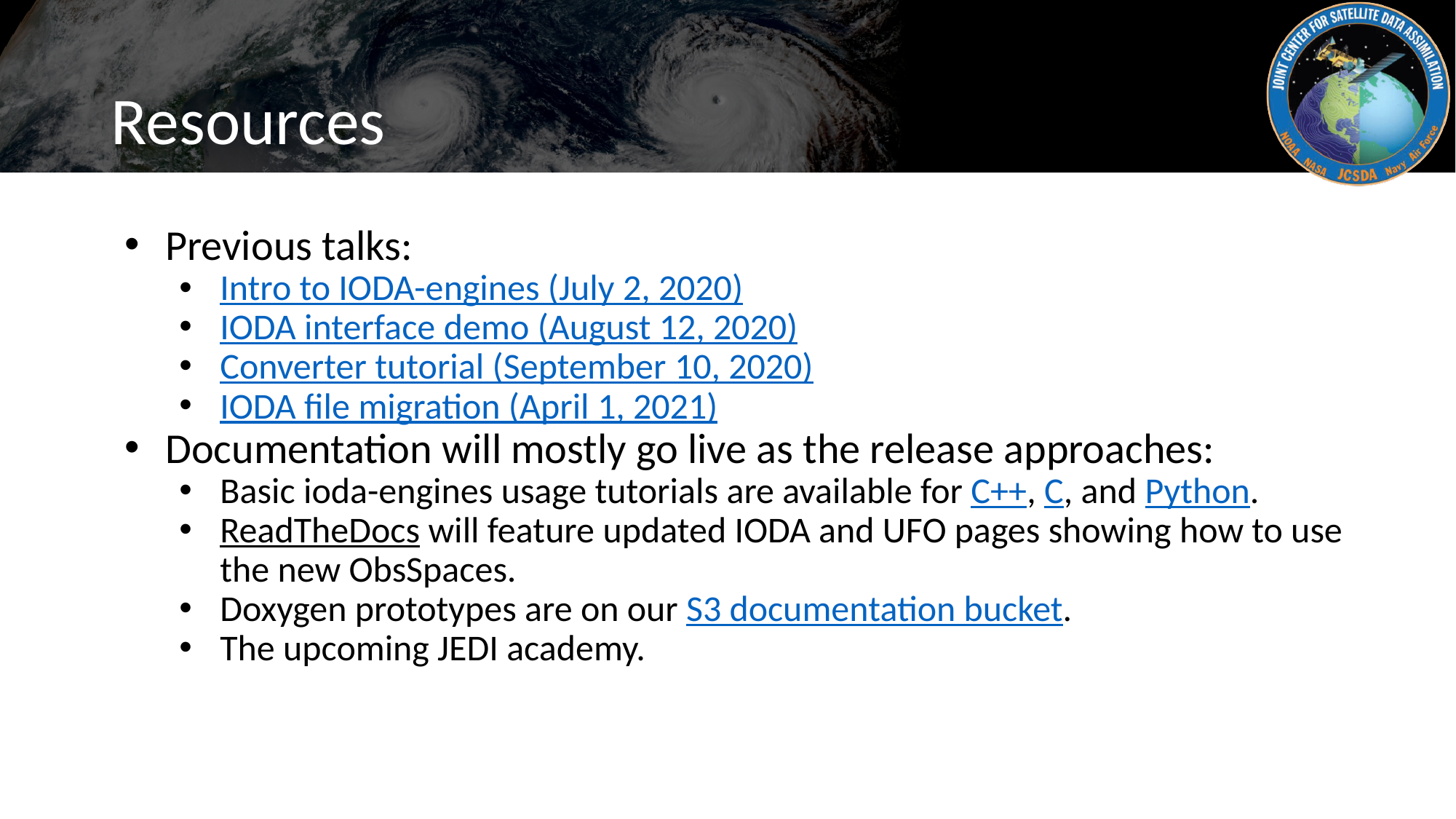

# Resources
Previous talks:
Intro to IODA-engines (July 2, 2020)
IODA interface demo (August 12, 2020)
Converter tutorial (September 10, 2020)
IODA file migration (April 1, 2021)
Documentation will mostly go live as the release approaches:
Basic ioda-engines usage tutorials are available for C++, C, and Python.
ReadTheDocs will feature updated IODA and UFO pages showing how to use the new ObsSpaces.
Doxygen prototypes are on our S3 documentation bucket.
The upcoming JEDI academy.